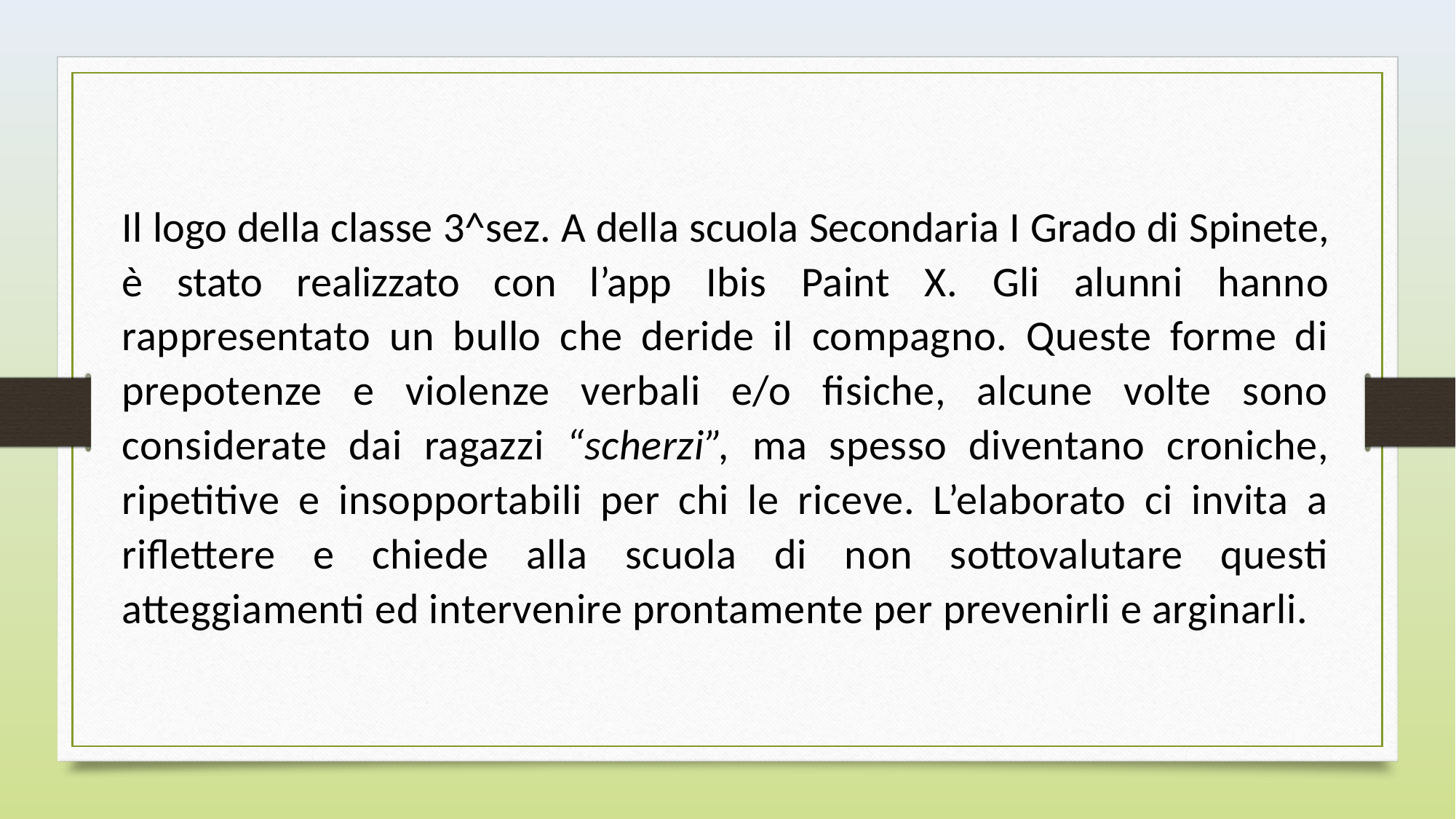

Il logo della classe 3^sez. A della scuola Secondaria I Grado di Spinete, è stato realizzato con l’app Ibis Paint X. Gli alunni hanno rappresentato un bullo che deride il compagno. Queste forme di prepotenze e violenze verbali e/o fisiche, alcune volte sono considerate dai ragazzi “scherzi”, ma spesso diventano croniche, ripetitive e insopportabili per chi le riceve. L’elaborato ci invita a riflettere e chiede alla scuola di non sottovalutare questi atteggiamenti ed intervenire prontamente per prevenirli e arginarli.